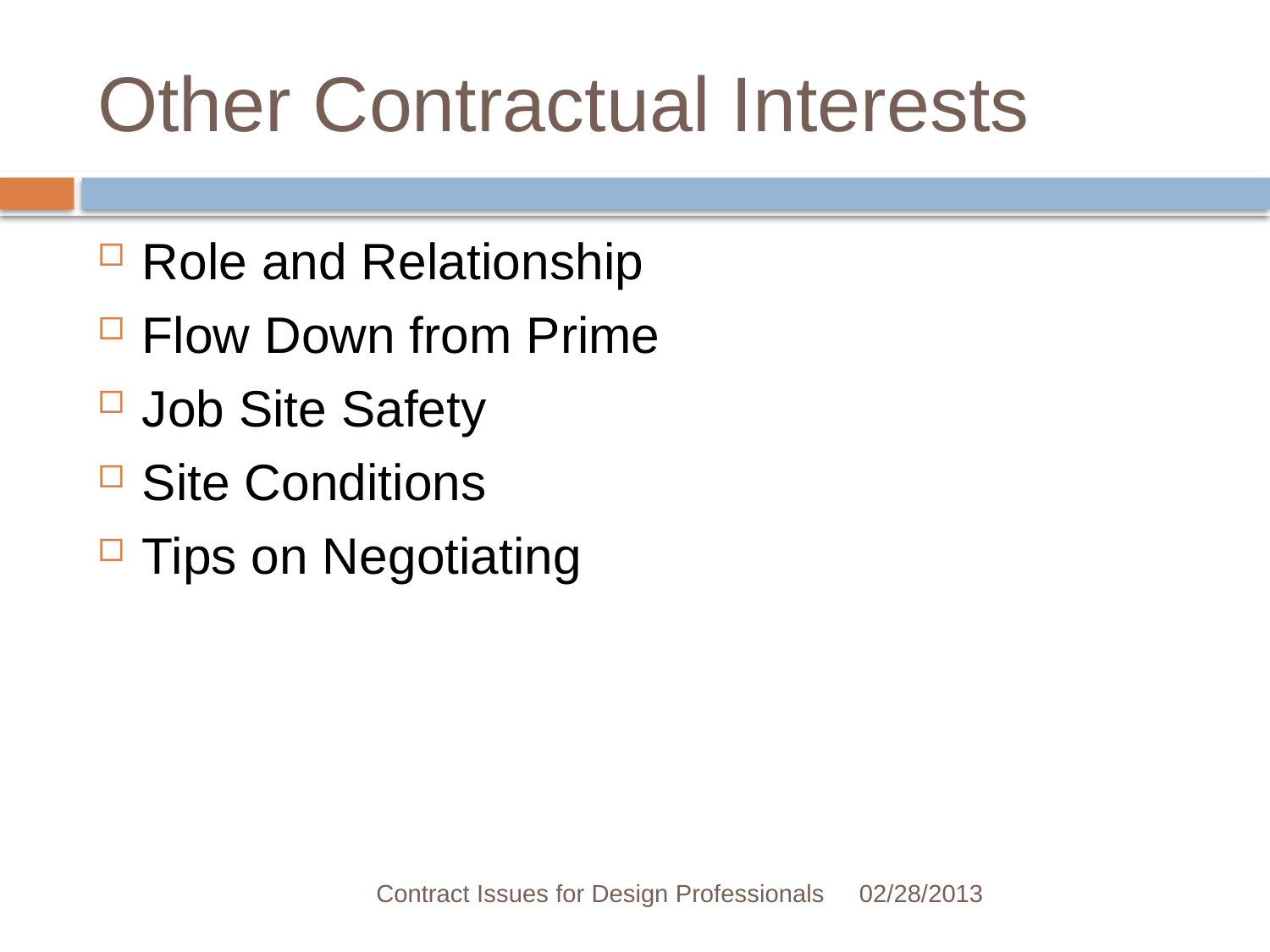

# Other Contractual Interests
Role and Relationship
Flow Down from Prime
Job Site Safety
Site Conditions
Tips on Negotiating
Contract Issues for Design Professionals
02/28/2013